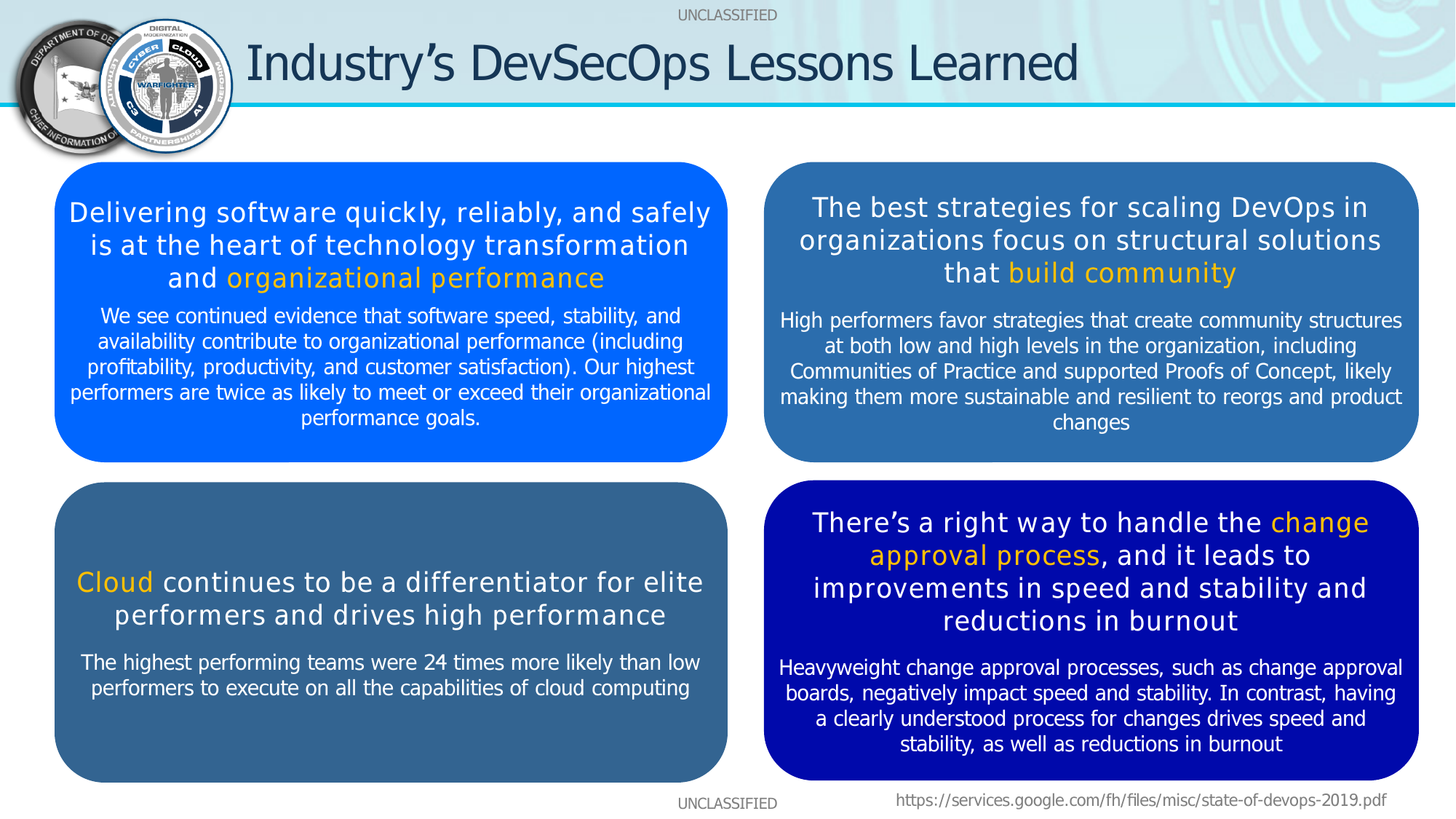

# Industry’s DevSecOps Lessons Learned
Delivering software quickly, reliably, and safely is at the heart of technology transformation and organizational performance
We see continued evidence that software speed, stability, and availability contribute to organizational performance (including profitability, productivity, and customer satisfaction). Our highest performers are twice as likely to meet or exceed their organizational performance goals.
The best strategies for scaling DevOps in organizations focus on structural solutions that build community
High performers favor strategies that create community structures at both low and high levels in the organization, including Communities of Practice and supported Proofs of Concept, likely making them more sustainable and resilient to reorgs and product changes
There’s a right way to handle the change approval process, and it leads to improvements in speed and stability and reductions in burnout
Heavyweight change approval processes, such as change approval boards, negatively impact speed and stability. In contrast, having a clearly understood process for changes drives speed and stability, as well as reductions in burnout
Cloud continues to be a differentiator for elite performers and drives high performance
The highest performing teams were 24 times more likely than low performers to execute on all the capabilities of cloud computing
https://services.google.com/fh/files/misc/state-of-devops-2019.pdf